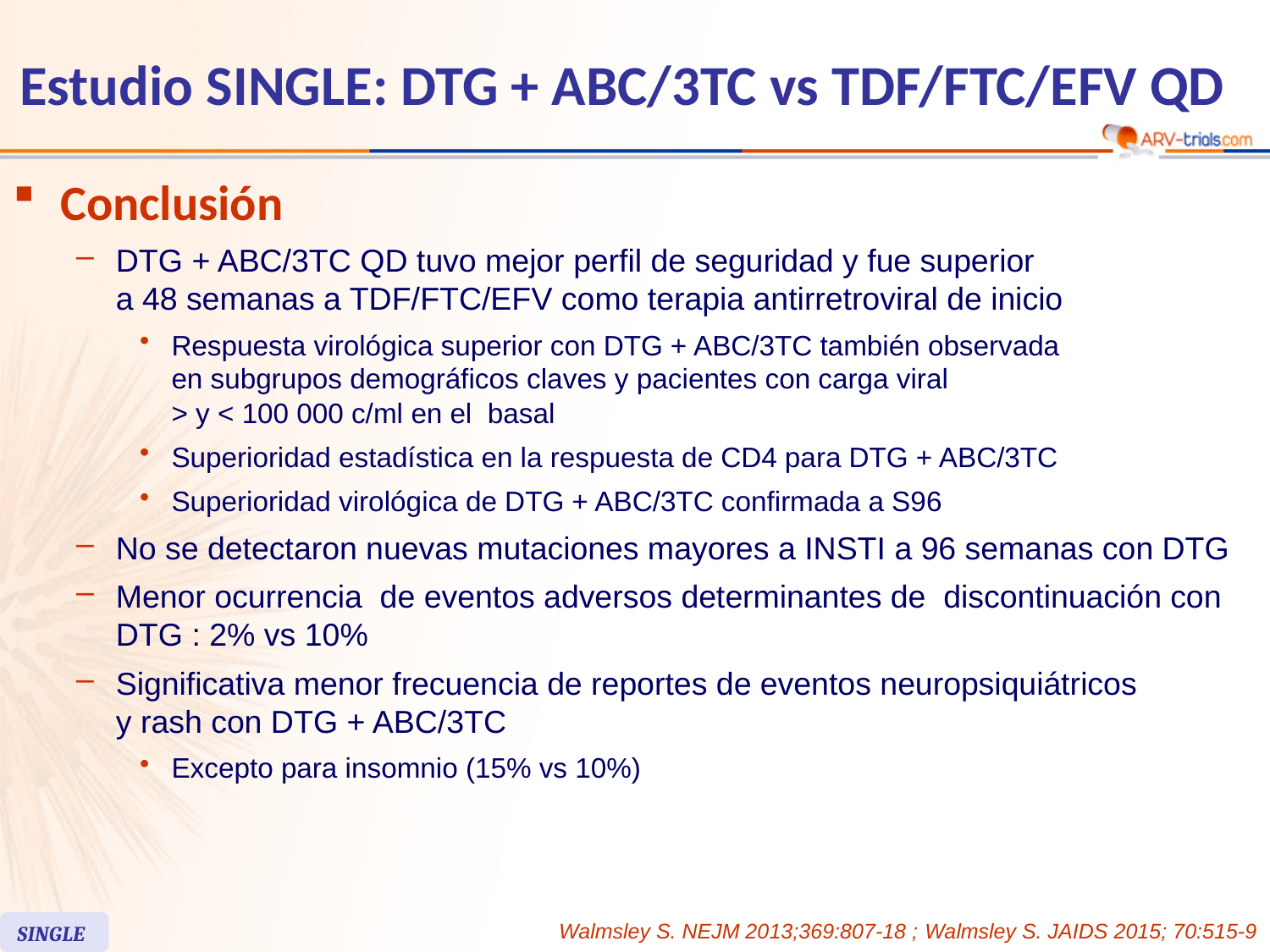

# Estudio SINGLE: DTG + ABC/3TC vs TDF/FTC/EFV QD
Conclusión
DTG + ABC/3TC QD tuvo mejor perfil de seguridad y fue superior
a 48 semanas a TDF/FTC/EFV como terapia antirretroviral de inicio
Respuesta virológica superior con DTG + ABC/3TC también observada
en subgrupos demográficos claves y pacientes con carga viral
> y < 100 000 c/ml en el  basal
Superioridad estadística en la respuesta de CD4 para DTG + ABC/3TC
Superioridad virológica de DTG + ABC/3TC confirmada a S96
No se detectaron nuevas mutaciones mayores a INSTI a 96 semanas con DTG
Menor ocurrencia  de eventos adversos determinantes de  discontinuación con DTG : 2% vs 10%
Significativa menor frecuencia de reportes de eventos neuropsiquiátricos
y rash con DTG + ABC/3TC
Excepto para insomnio (15% vs 10%)
Walmsley S. NEJM 2013;369:807-18 ; Walmsley S. JAIDS 2015; 70:515-9

SINGLE